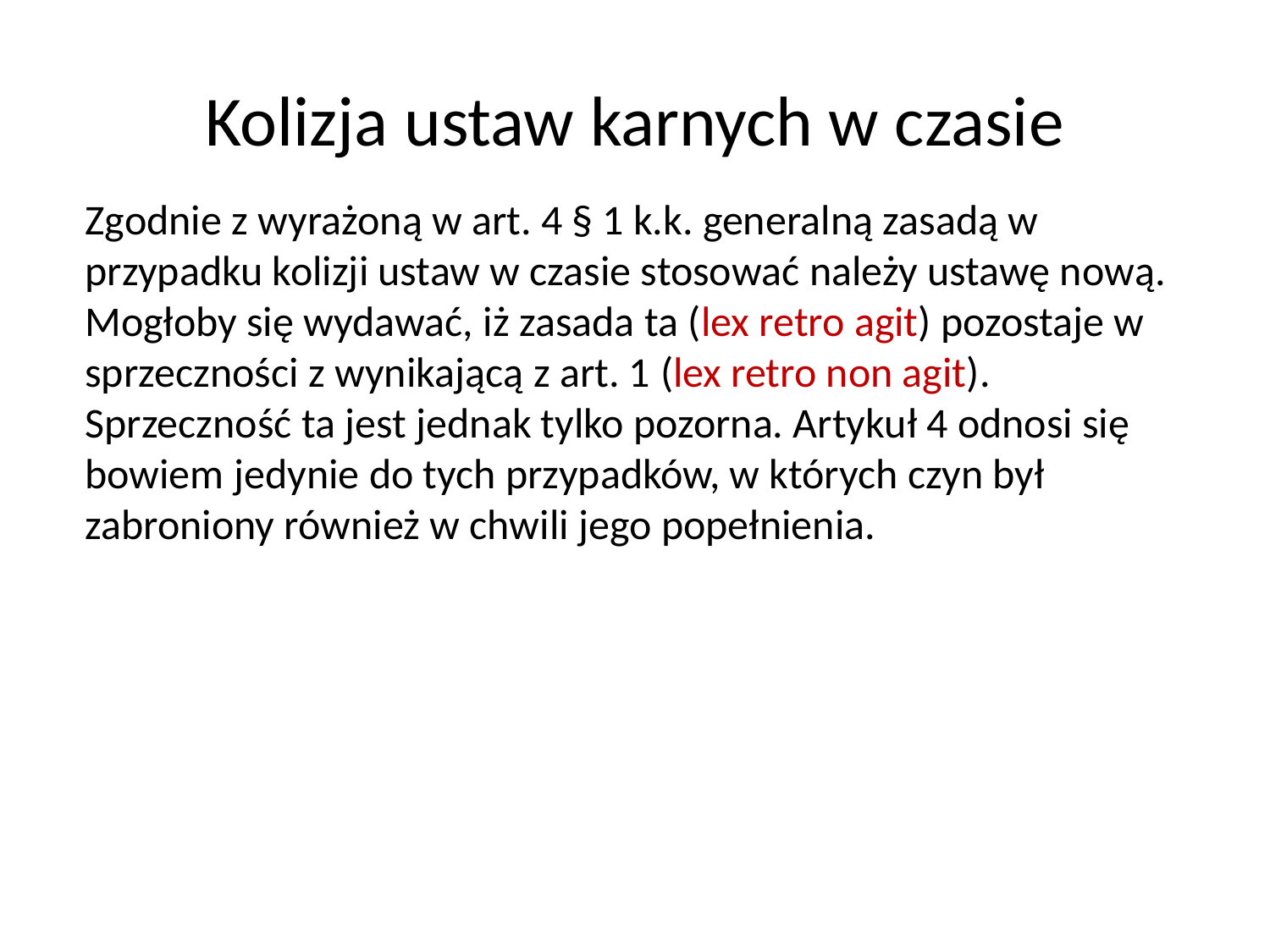

# Kolizja ustaw karnych w czasie
Zgodnie z wyrażoną w art. 4 § 1 k.k. generalną zasadą w przypadku kolizji ustaw w czasie stosować należy ustawę nową. Mogłoby się wydawać, iż zasada ta (lex retro agit) pozostaje w sprzeczności z wynikającą z art. 1 (lex retro non agit). Sprzeczność ta jest jednak tylko pozorna. Artykuł 4 odnosi się bowiem jedynie do tych przypadków, w których czyn był zabroniony również w chwili jego popełnienia.